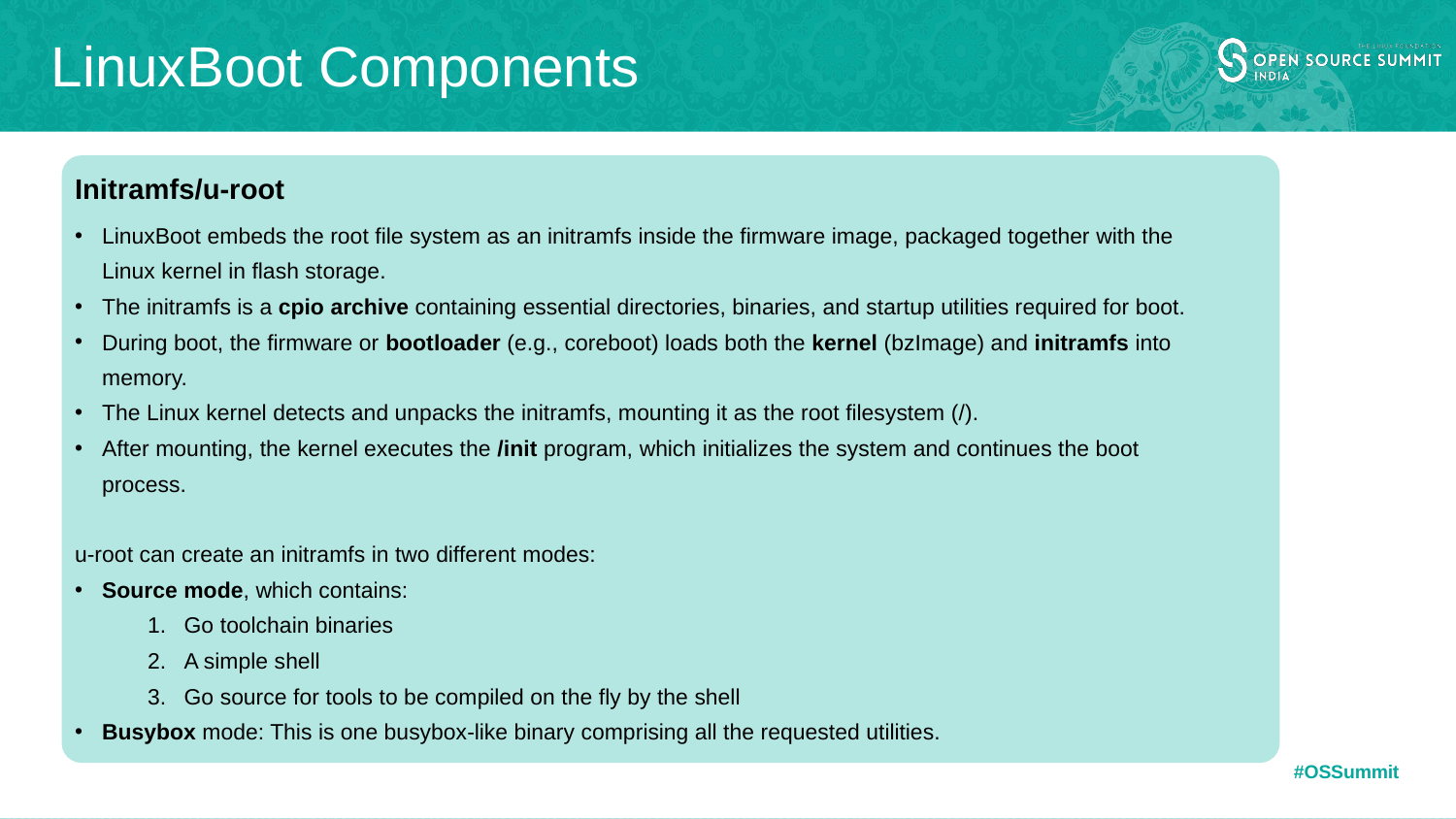

# LinuxBoot Components

Initramfs/u-root
LinuxBoot embeds the root file system as an initramfs inside the firmware image, packaged together with the Linux kernel in flash storage.
The initramfs is a cpio archive containing essential directories, binaries, and startup utilities required for boot.
During boot, the firmware or bootloader (e.g., coreboot) loads both the kernel (bzImage) and initramfs into memory.
The Linux kernel detects and unpacks the initramfs, mounting it as the root filesystem (/).
After mounting, the kernel executes the /init program, which initializes the system and continues the boot process.

u-root can create an initramfs in two different modes:
Source mode, which contains:
Go toolchain binaries
A simple shell
Go source for tools to be compiled on the fly by the shell
Busybox mode: This is one busybox-like binary comprising all the requested utilities.